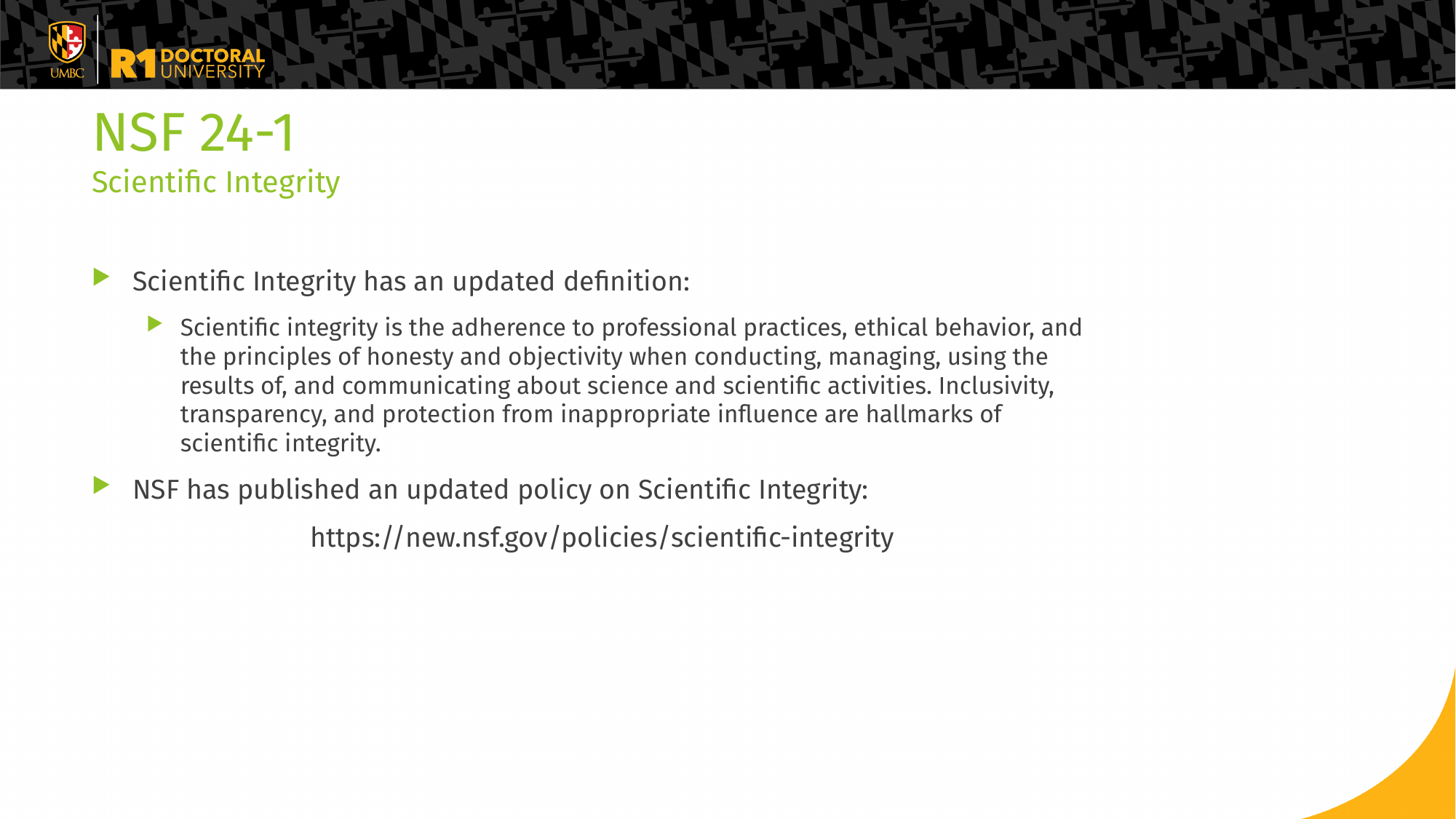

# NSF 24-1 Scientific Integrity
Scientific Integrity has an updated definition:
Scientific integrity is the adherence to professional practices, ethical behavior, and the principles of honesty and objectivity when conducting, managing, using the results of, and communicating about science and scientific activities. Inclusivity, transparency, and protection from inappropriate influence are hallmarks of scientific integrity.
NSF has published an updated policy on Scientific Integrity:
		https://new.nsf.gov/policies/scientific-integrity